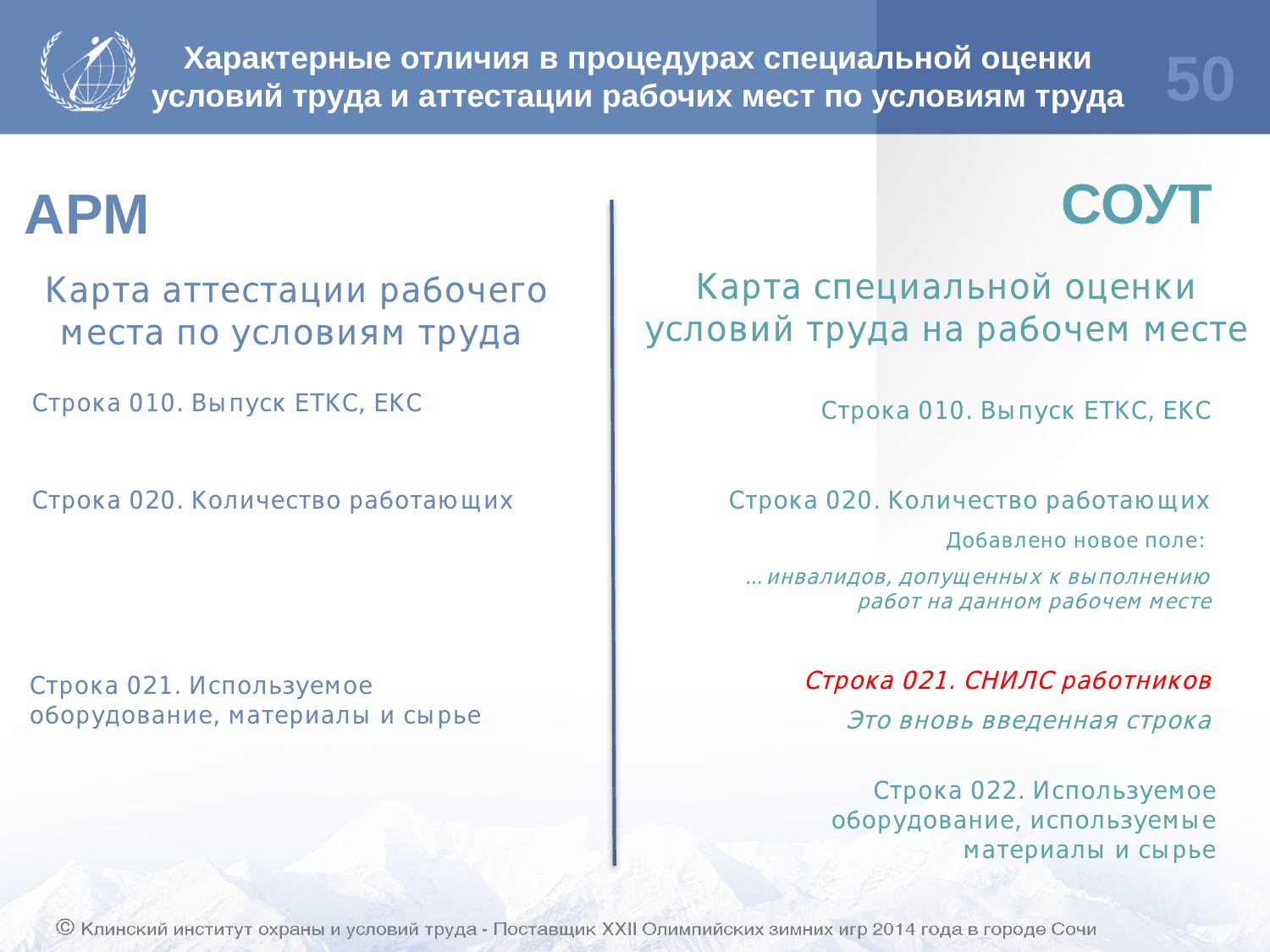

Характерные отличия в процедурах специальной оценки
условий труда и аттестации рабочих мест по условиям труда
50
СОУТ
АРМ
Карта специальной оценки
условий труда на рабочем месте
Карта аттестации рабочего места по условиям труда
Строка 010. Выпуск ЕТКС, ЕКС
Строка 010. Выпуск ЕТКС, ЕКС
Строка 020. Количество работающих
Строка 020. Количество работающих
Добавлено новое поле:
…инвалидов, допущенных к выполнению работ на данном рабочем месте
Строка 021. СНИЛС работников
Это вновь введенная строка
Строка 021. Используемое оборудование, материалы и сырье
Строка 022. Используемое оборудование, используемые материалы и сырье